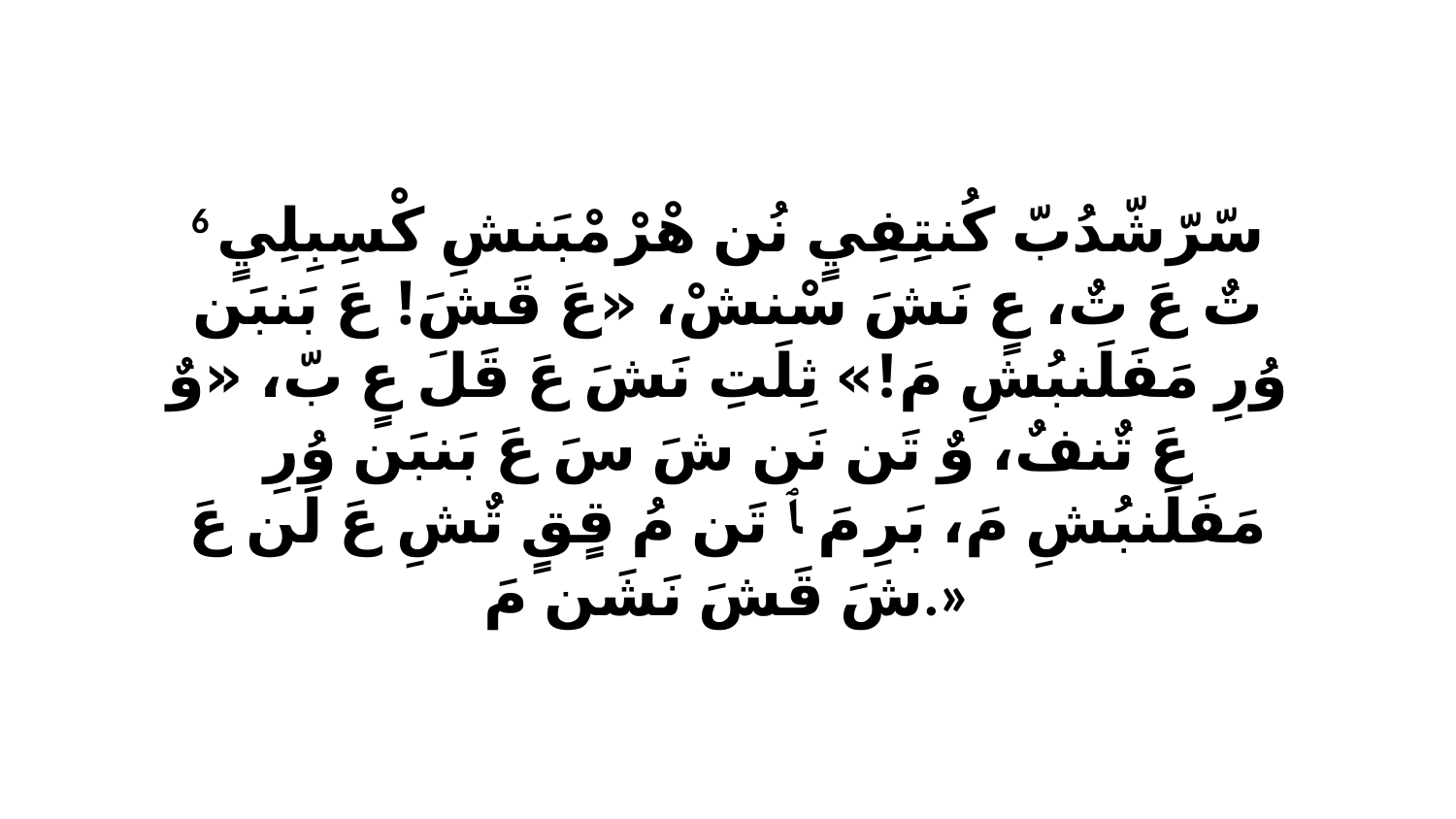

6 سّرّشّدُبّ كُنتِفِيٍ نُن هْرْ مْبَنشِ كْسِبِلِيٍ تٌ عَ تٌ، عٍ نَشَ سْنشْ، «عَ قَشَ! عَ بَنبَن وُرِ مَفَلَنبُشِ مَ!» ثِلَتِ نَشَ عَ قَلَ عٍ بّ، «وٌ عَ تٌنفٌ، وٌ تَن نَن شَ سَ عَ بَنبَن وُرِ مَفَلَنبُشِ مَ، بَرِ مَ ﭑ تَن مُ قٍقٍ تٌشِ عَ لَن عَ شَ قَشَ نَشَن مَ.»